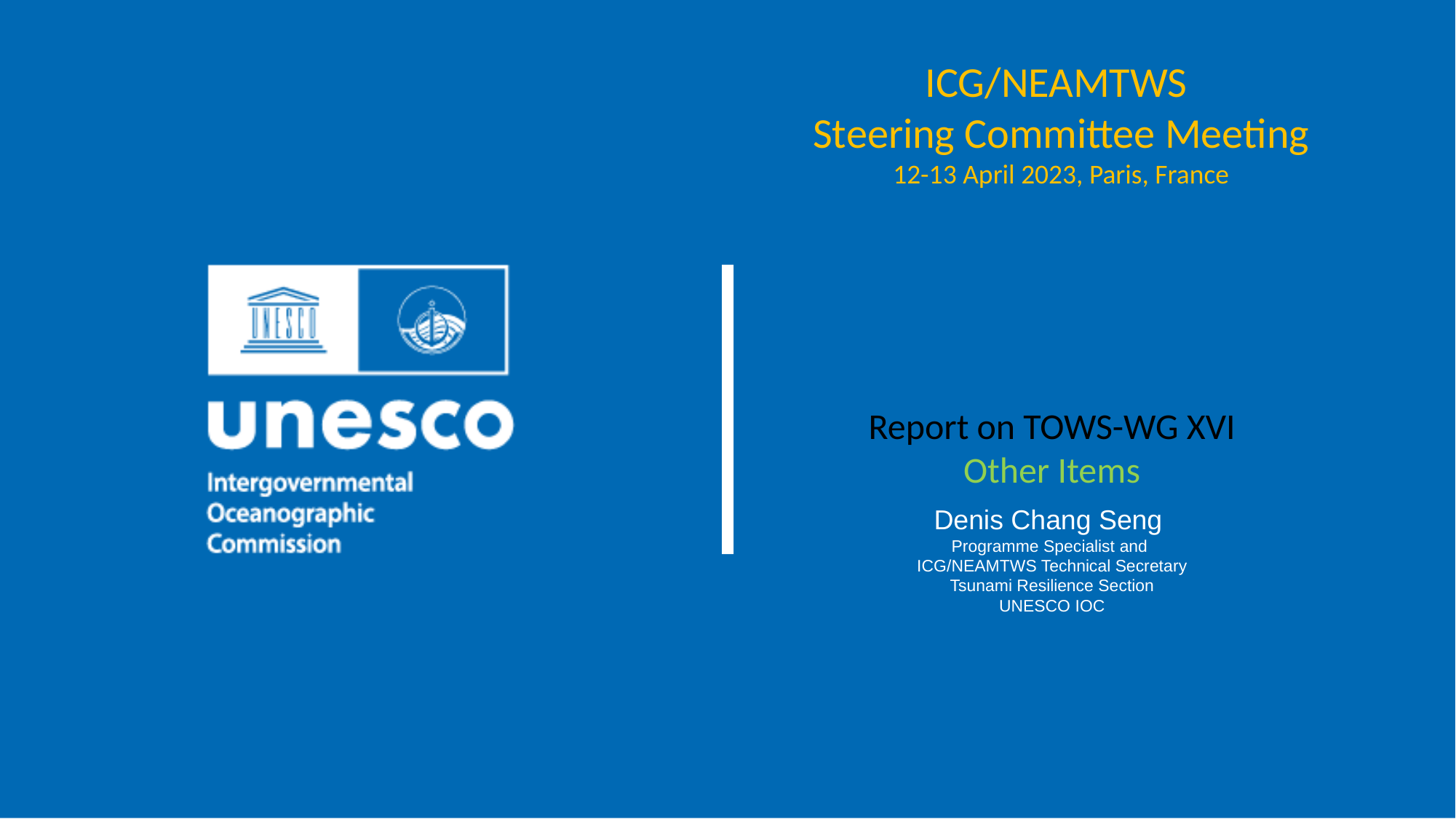

ICG/NEAMTWS
Steering Committee Meeting
12-13 April 2023, Paris, France
Report on TOWS-WG XVI
Other Items
Denis Chang Seng
Programme Specialist and
ICG/NEAMTWS Technical Secretary
Tsunami Resilience Section
UNESCO IOC